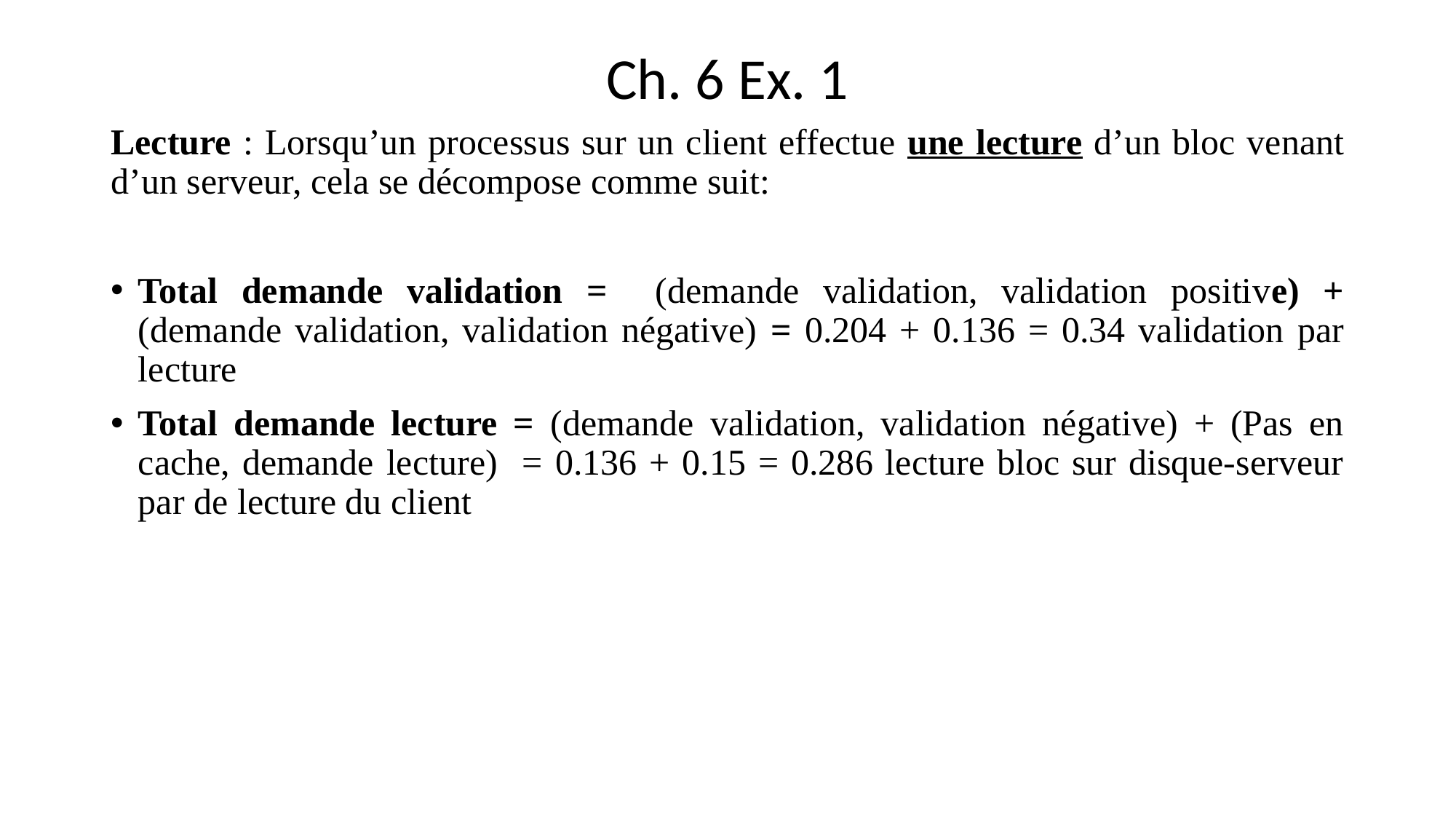

# Ch. 6 Ex. 1
Lecture : Lorsqu’un processus sur un client effectue une lecture d’un bloc venant d’un serveur, cela se décompose comme suit:

Total demande validation =  (demande validation, validation positive) + (demande validation, validation négative) = 0.204 + 0.136 = 0.34 validation par lecture
Total demande lecture = (demande validation, validation négative) + (Pas en cache, demande lecture)  = 0.136 + 0.15 = 0.286 lecture bloc sur disque-serveur par de lecture du client